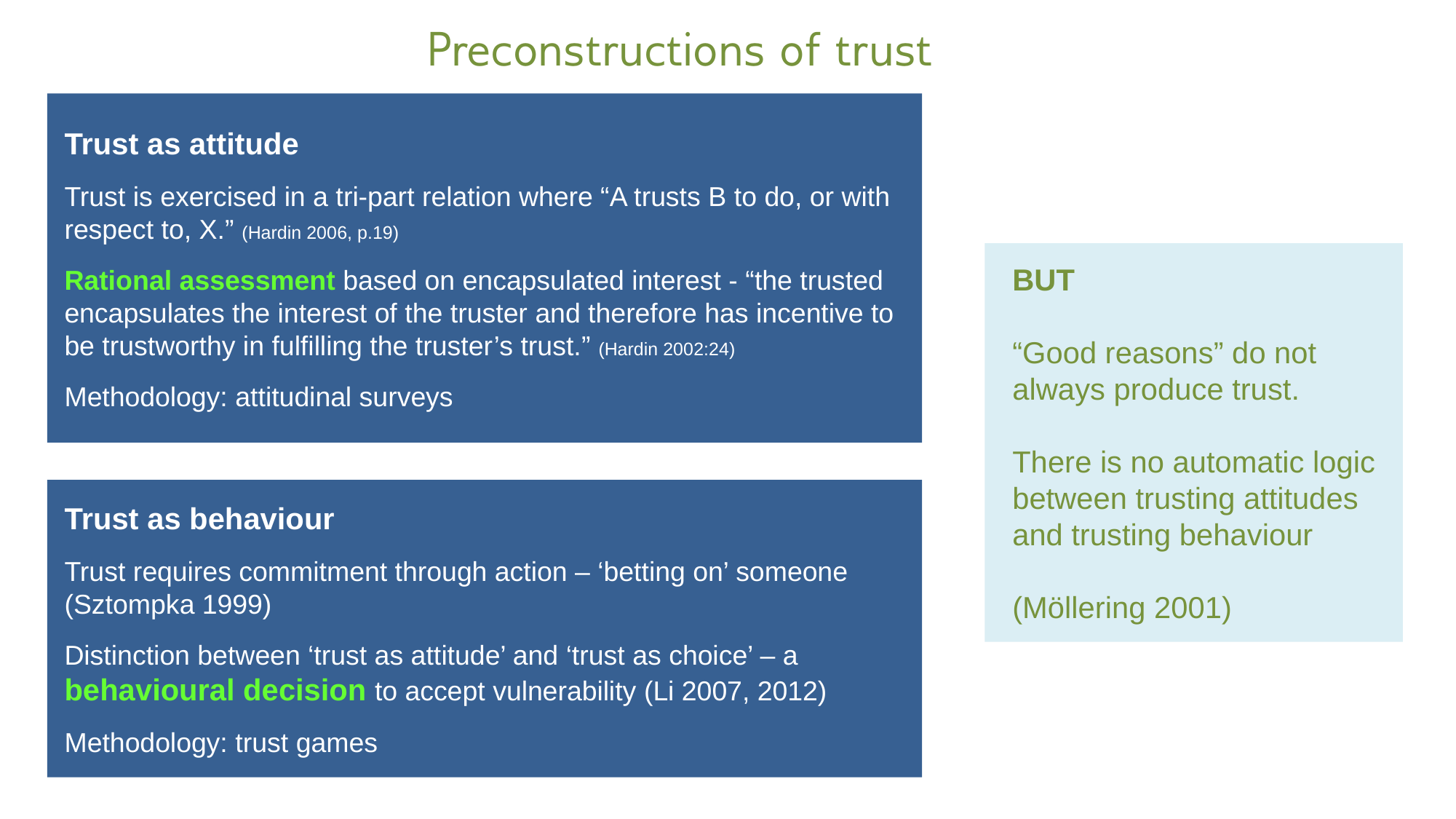

Preconstructions of trust
Trust as attitude
Trust is exercised in a tri-part relation where “A trusts B to do, or with respect to, X.” (Hardin 2006, p.19)
Rational assessment based on encapsulated interest - “the trusted encapsulates the interest of the truster and therefore has incentive to be trustworthy in fulfilling the truster’s trust.” (Hardin 2002:24)
Methodology: attitudinal surveys
BUT

“Good reasons” do not always produce trust.

There is no automatic logic between trusting attitudes and trusting behaviour

(Möllering 2001)
Trust as behaviour
Trust requires commitment through action – ‘betting on’ someone (Sztompka 1999)
Distinction between ‘trust as attitude’ and ‘trust as choice’ – a behavioural decision to accept vulnerability (Li 2007, 2012)
Methodology: trust games